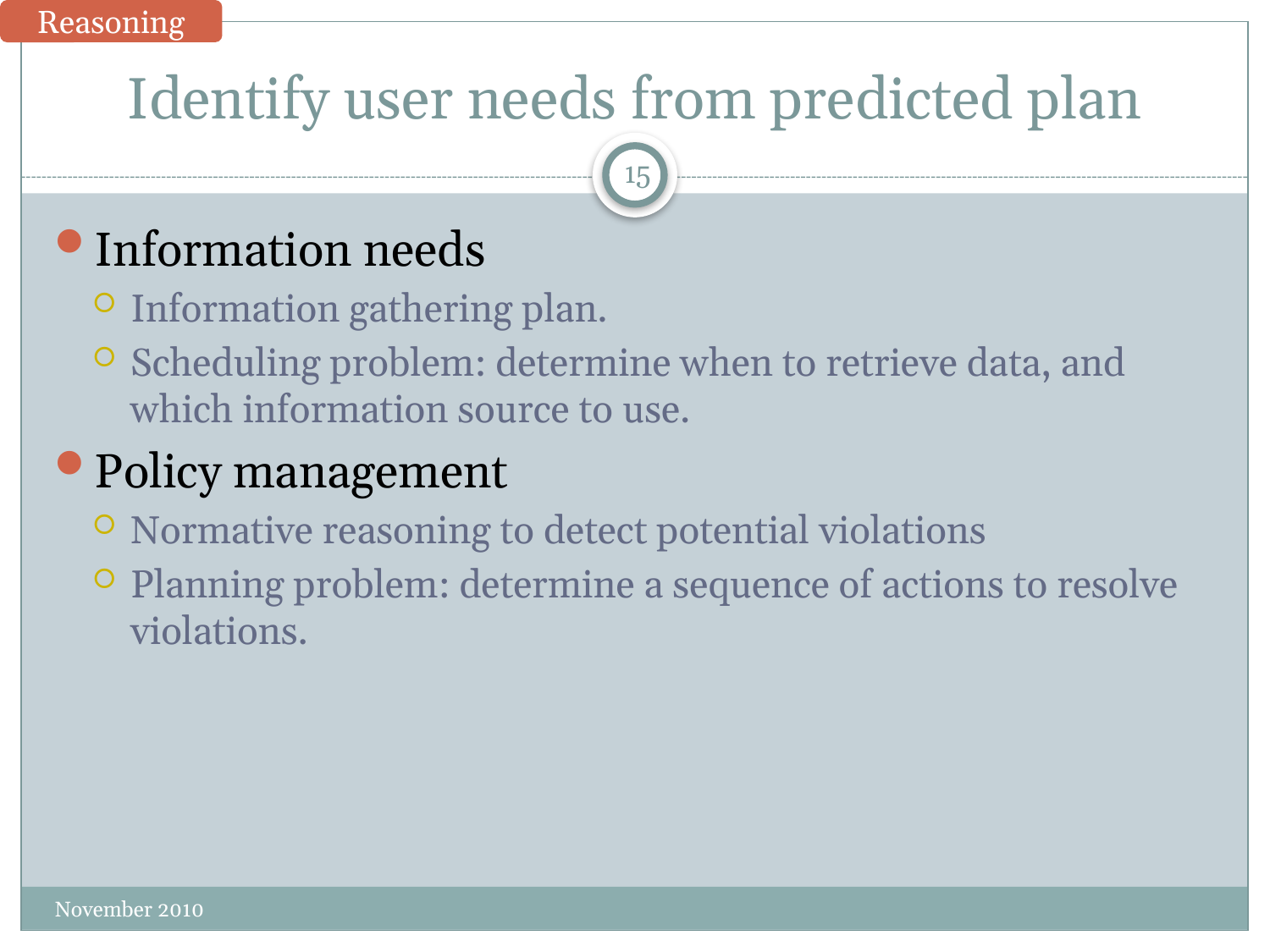

Reasoning
# Identify user needs from predicted plan
15
Information needs
Information gathering plan.
Scheduling problem: determine when to retrieve data, and which information source to use.
Policy management
Normative reasoning to detect potential violations
Planning problem: determine a sequence of actions to resolve violations.

November 2010